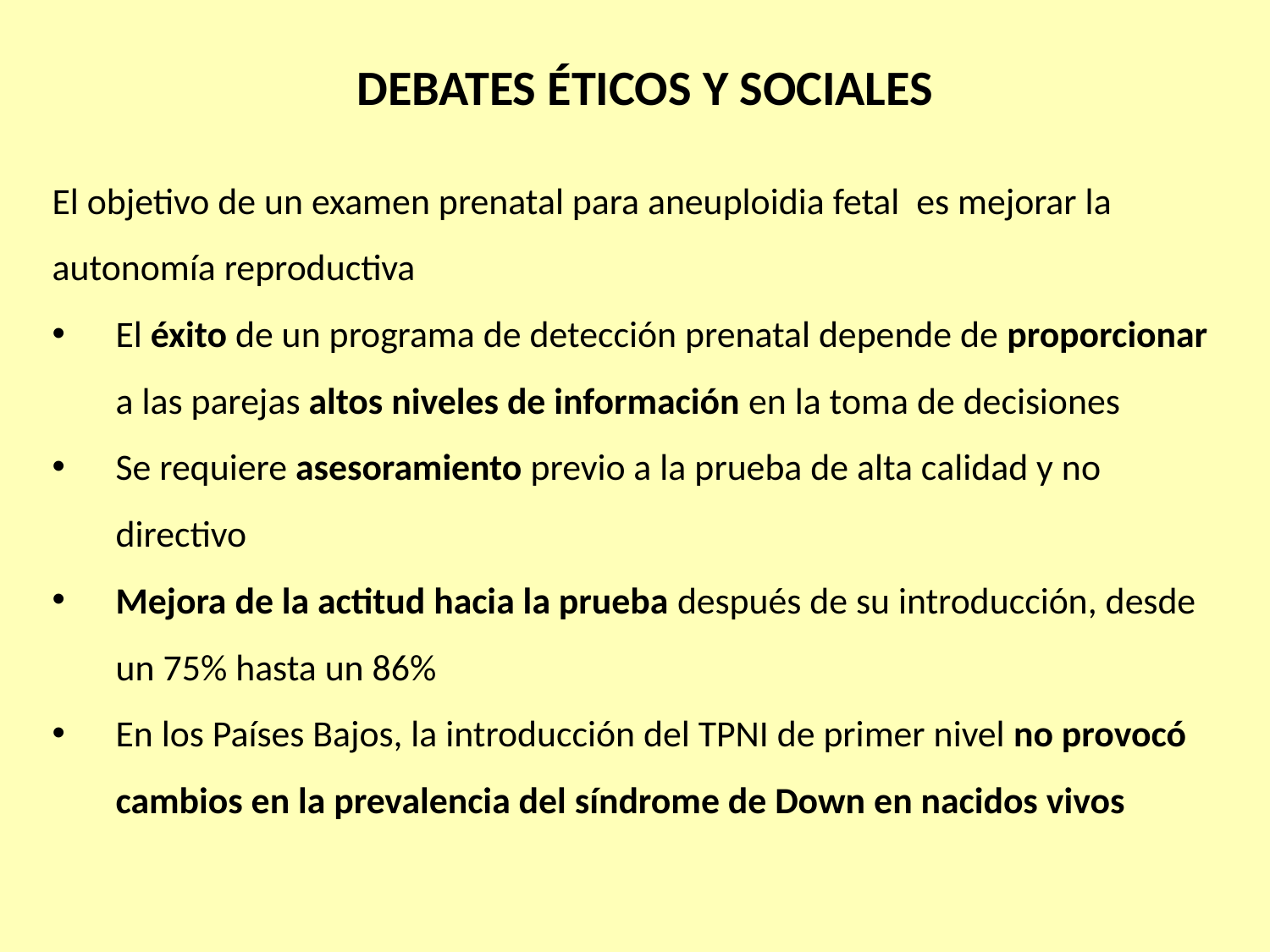

DEBATES ÉTICOS Y SOCIALES
El objetivo de un examen prenatal para aneuploidia fetal  es mejorar la
autonomía reproductiva
El éxito de un programa de detección prenatal depende de proporcionar a las parejas altos niveles de información en la toma de decisiones
Se requiere asesoramiento previo a la prueba de alta calidad y no directivo
Mejora de la actitud hacia la prueba después de su introducción, desde un 75% hasta un 86%
En los Países Bajos, la introducción del TPNI de primer nivel no provocó cambios en la prevalencia del síndrome de Down en nacidos vivos